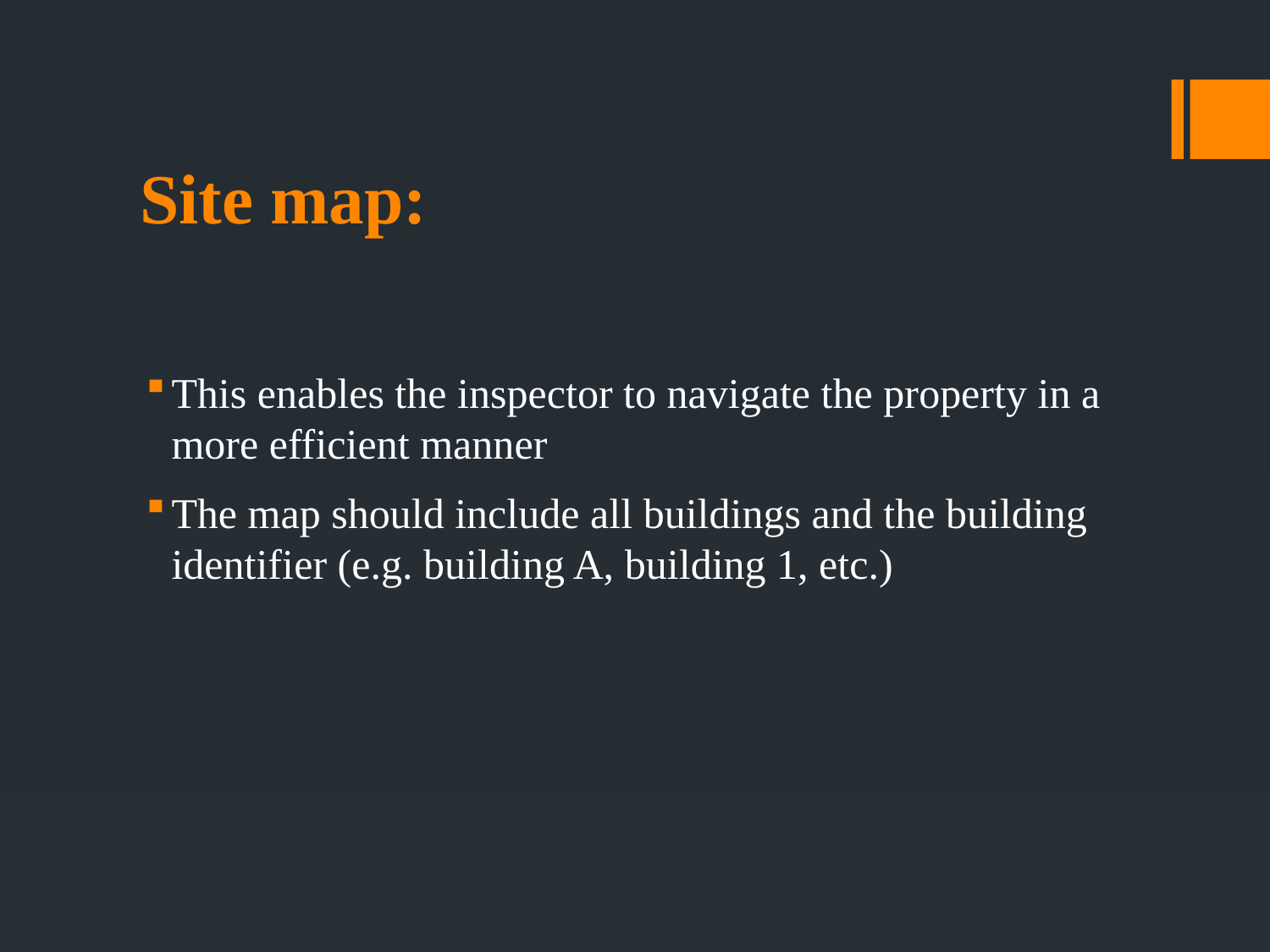

# Site map:
This enables the inspector to navigate the property in a more efficient manner
The map should include all buildings and the building identifier (e.g. building A, building 1, etc.)